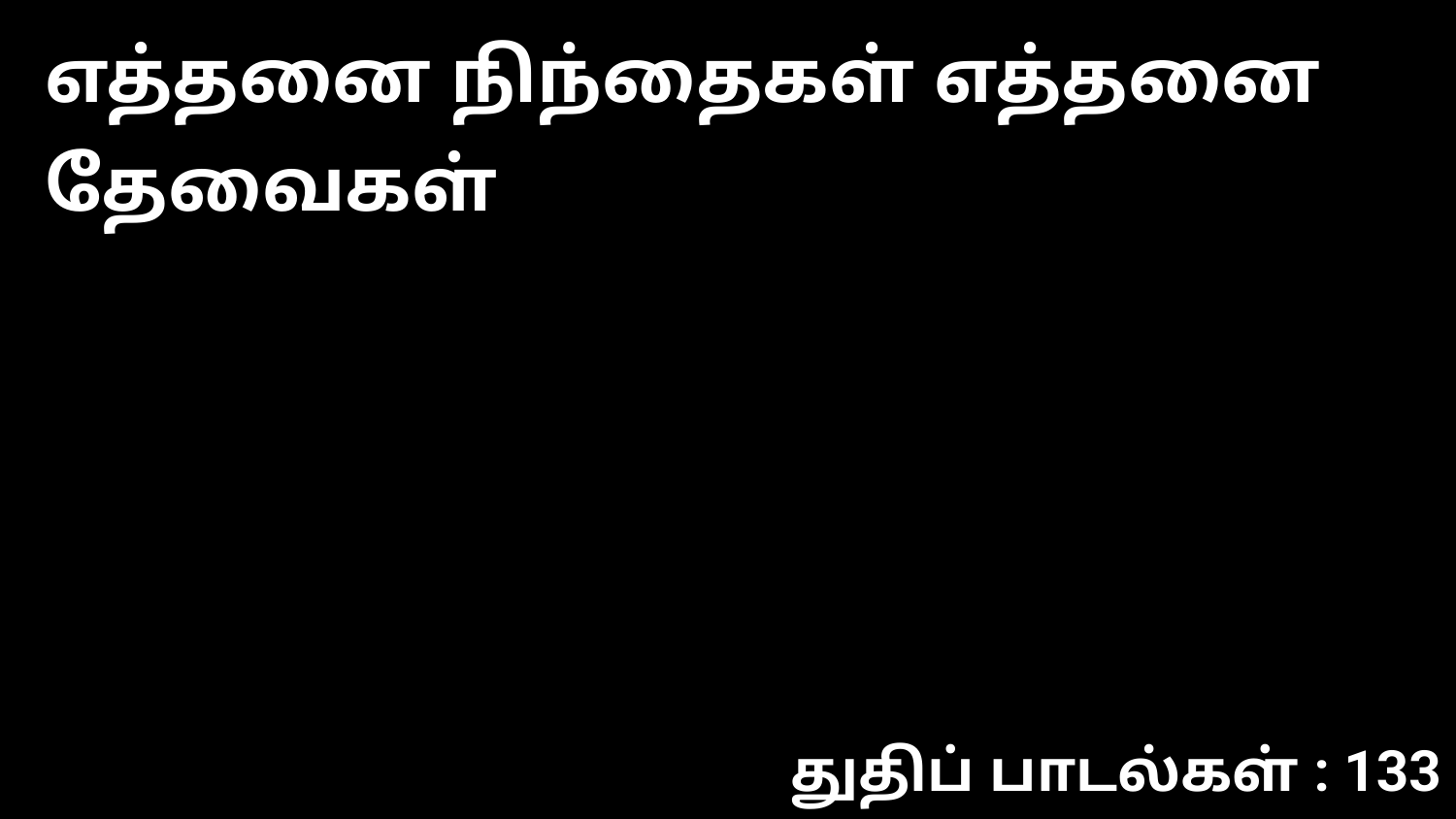

எத்தனை நிந்தைகள் எத்தனை தேவைகள்
துதிப் பாடல்கள் : 133